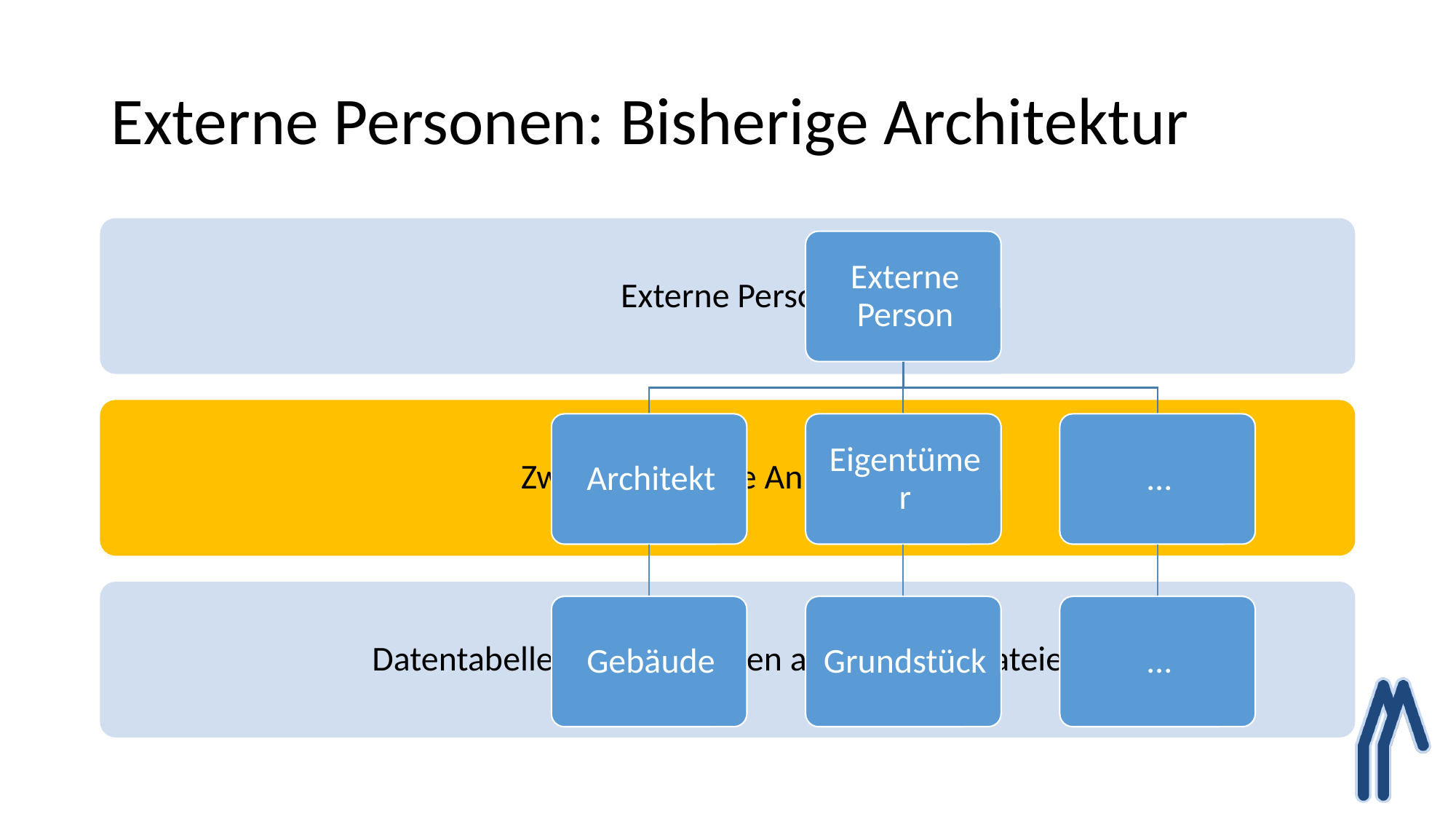

# Externe Personen: Bisherige Architektur
Datentabellen mit Verweisen auf Zwischendateien
Zwischendatei je Ankreuzfeld
Externe Person
Externe Person
Architekt
Gebäude
Eigentümer
Grundstück
…
…